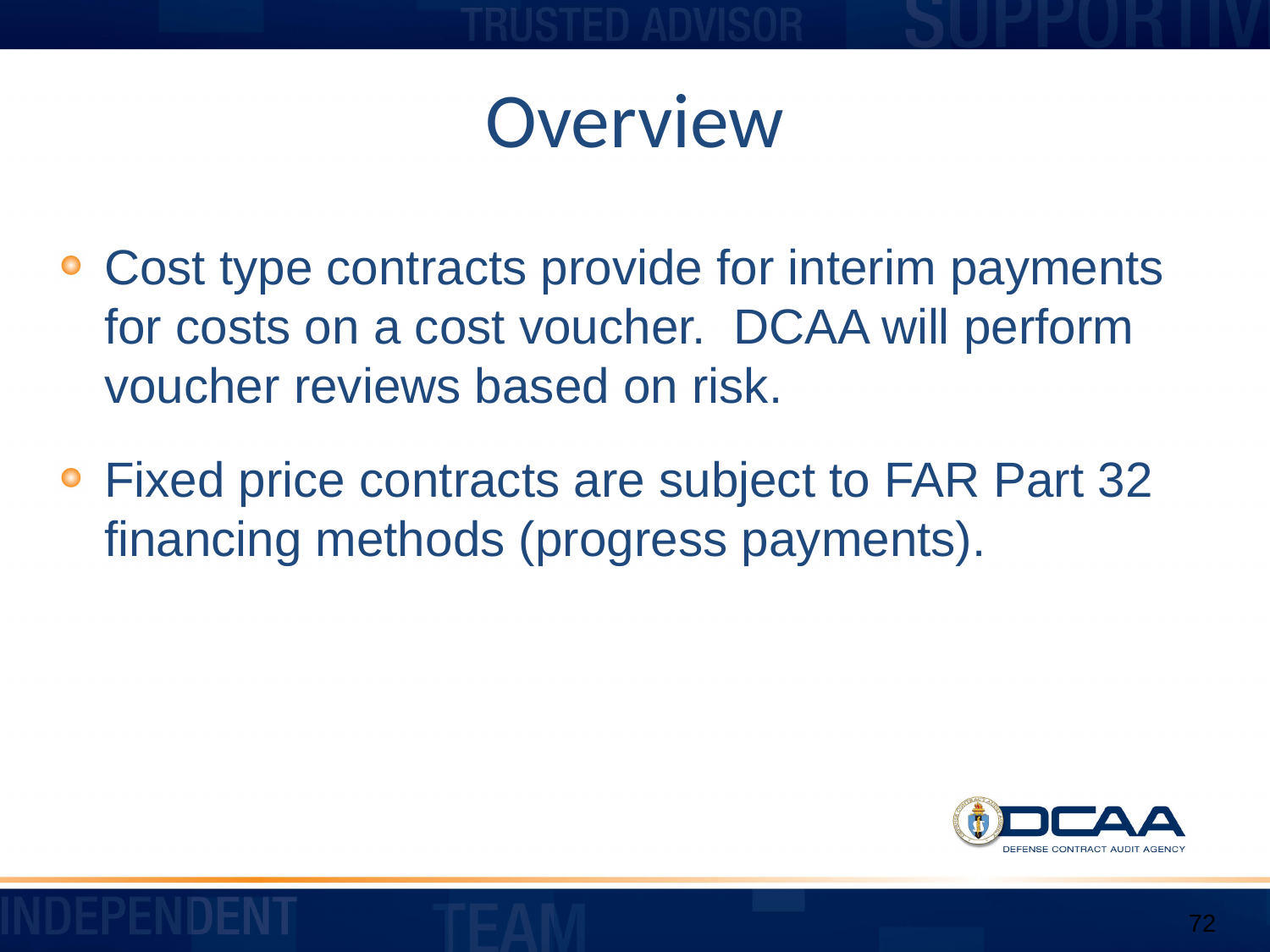

# Overview

Cost type contracts provide for interim payments for costs on a cost voucher.  DCAA will perform voucher reviews based on risk.

Fixed price contracts are subject to FAR Part 32 financing methods (progress payments).

72